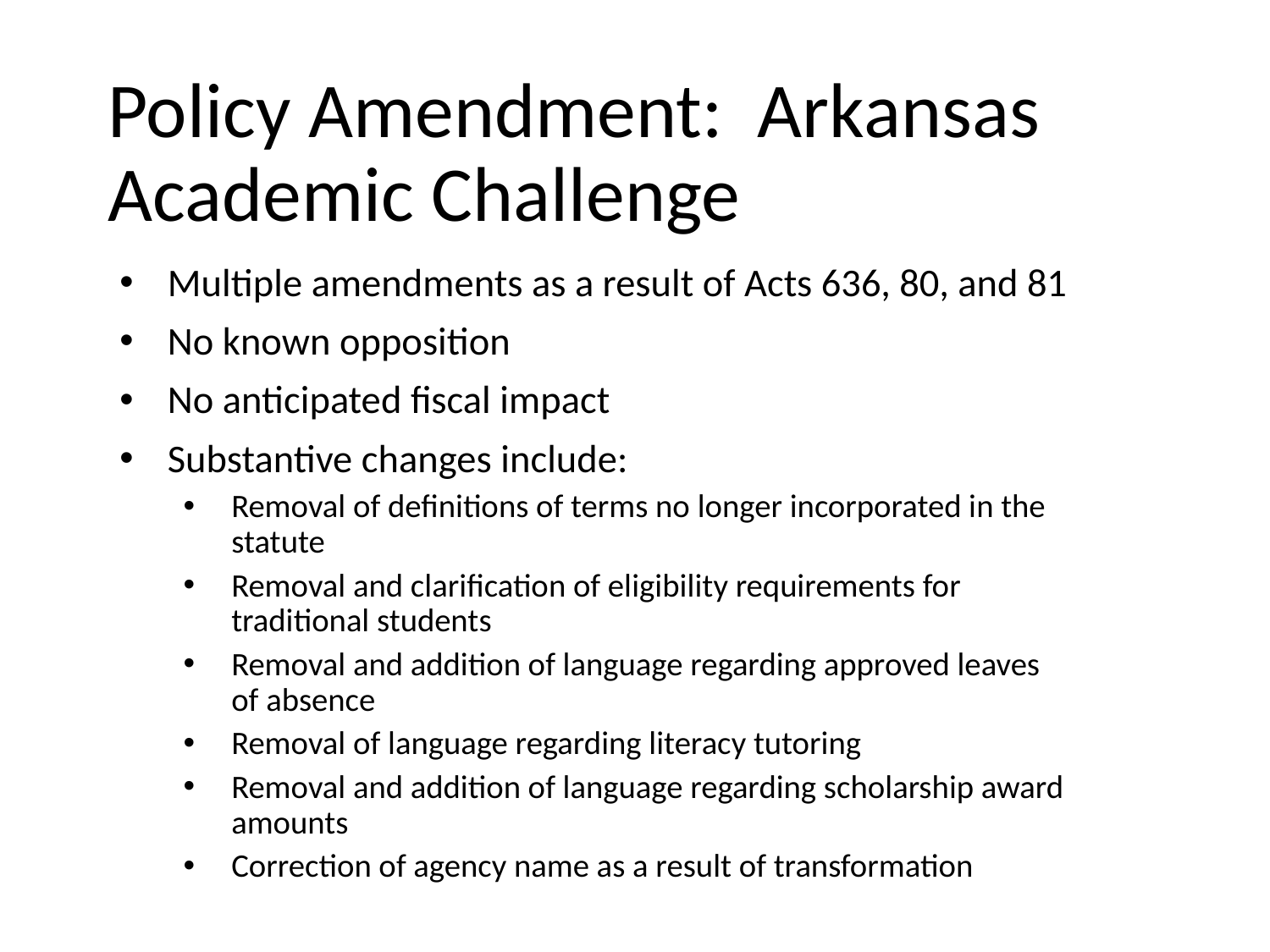

# Policy Amendment:  Arkansas Academic Challenge
Multiple amendments as a result of Acts 636, 80, and 81
No known opposition
No anticipated fiscal impact
Substantive changes include:
Removal of definitions of terms no longer incorporated in the statute
Removal and clarification of eligibility requirements for traditional students
Removal and addition of language regarding approved leaves of absence
Removal of language regarding literacy tutoring
Removal and addition of language regarding scholarship award amounts
Correction of agency name as a result of transformation